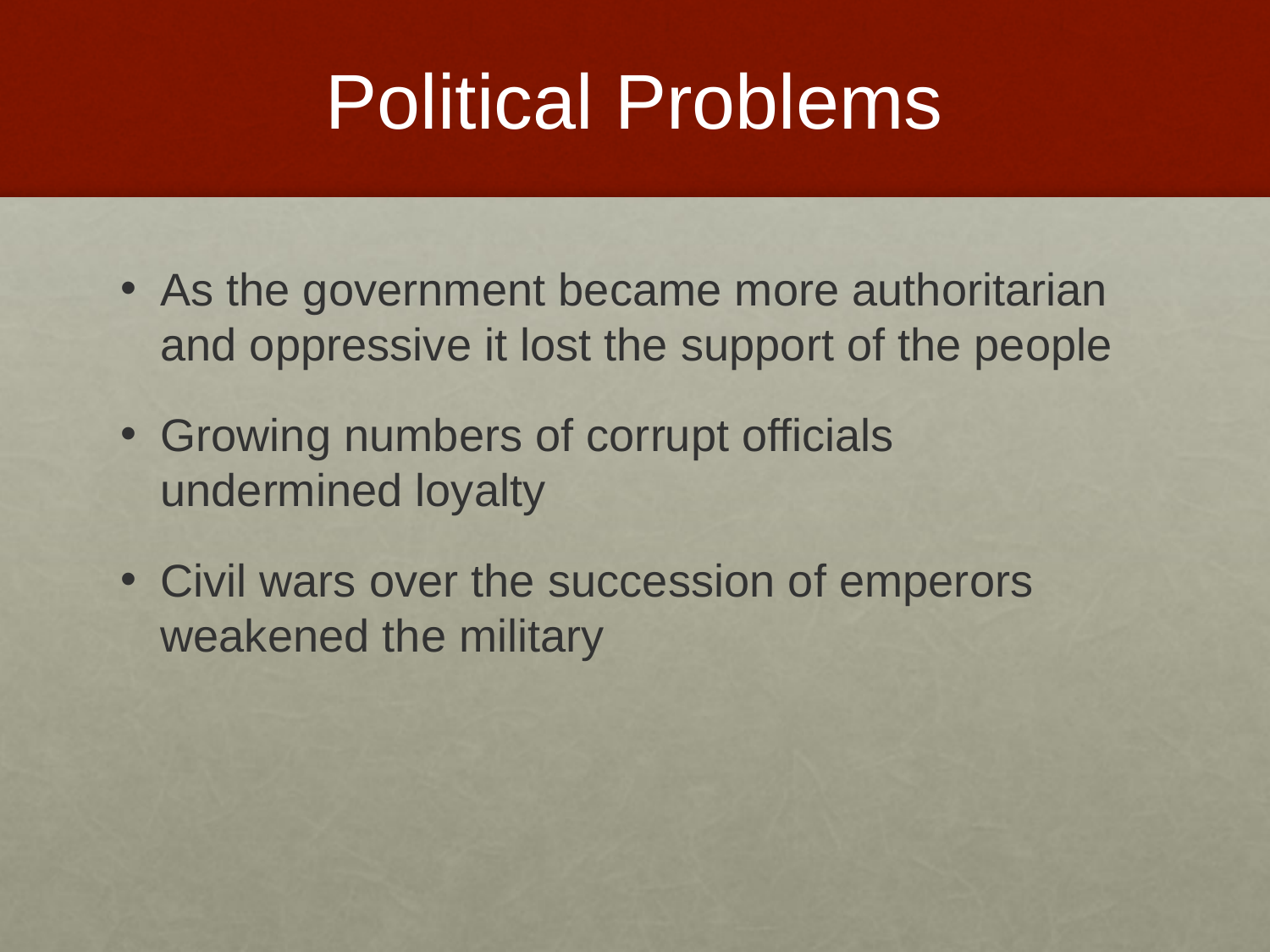

# Political Problems
As the government became more authoritarian and oppressive it lost the support of the people
Growing numbers of corrupt officials undermined loyalty
Civil wars over the succession of emperors weakened the military